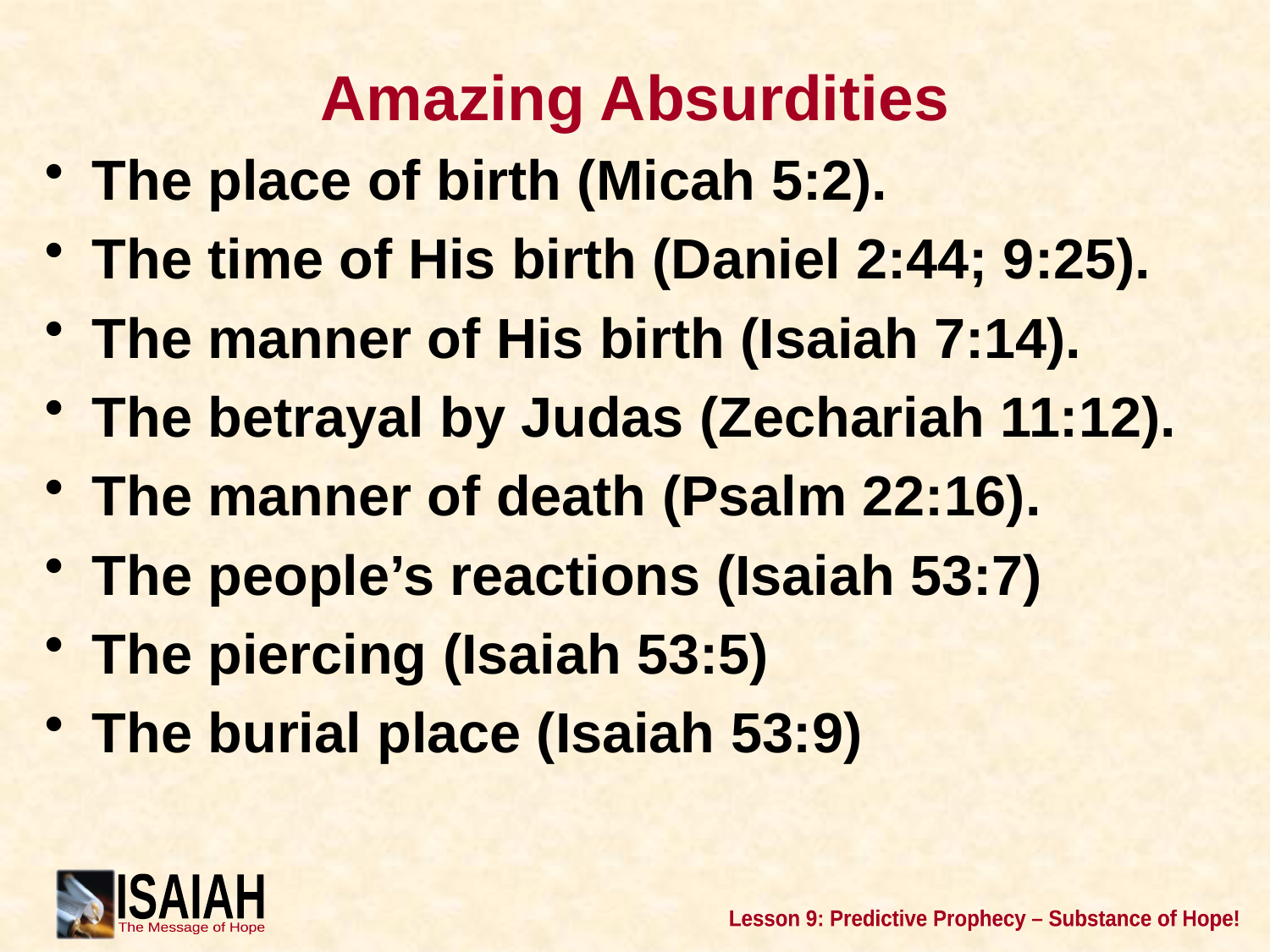

# Amazing Absurdities
The place of birth (Micah 5:2).
The time of His birth (Daniel 2:44; 9:25).
The manner of His birth (Isaiah 7:14).
The betrayal by Judas (Zechariah 11:12).
The manner of death (Psalm 22:16).
The people’s reactions (Isaiah 53:7)
The piercing (Isaiah 53:5)
The burial place (Isaiah 53:9)